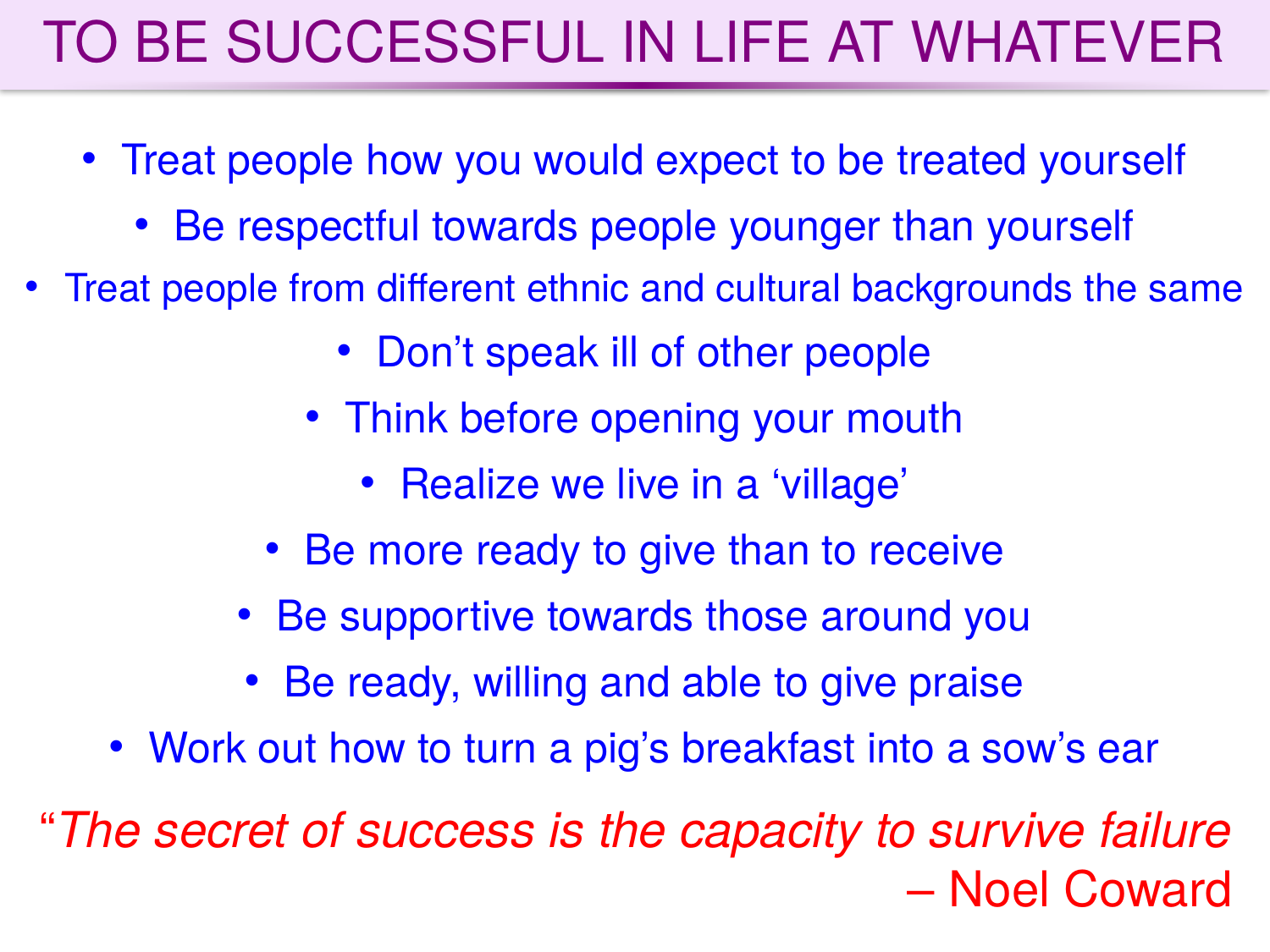

TO BE SUCCESSFUL IN LIFE AT WHATEVER
Treat people how you would expect to be treated yourself
Be respectful towards people younger than yourself
Treat people from different ethnic and cultural backgrounds the same
Don’t speak ill of other people
Think before opening your mouth
Realize we live in a ‘village’
Be more ready to give than to receive
Be supportive towards those around you
Be ready, willing and able to give praise
Work out how to turn a pig’s breakfast into a sow’s ear
“The secret of success is the capacity to survive failure
– Noel Coward